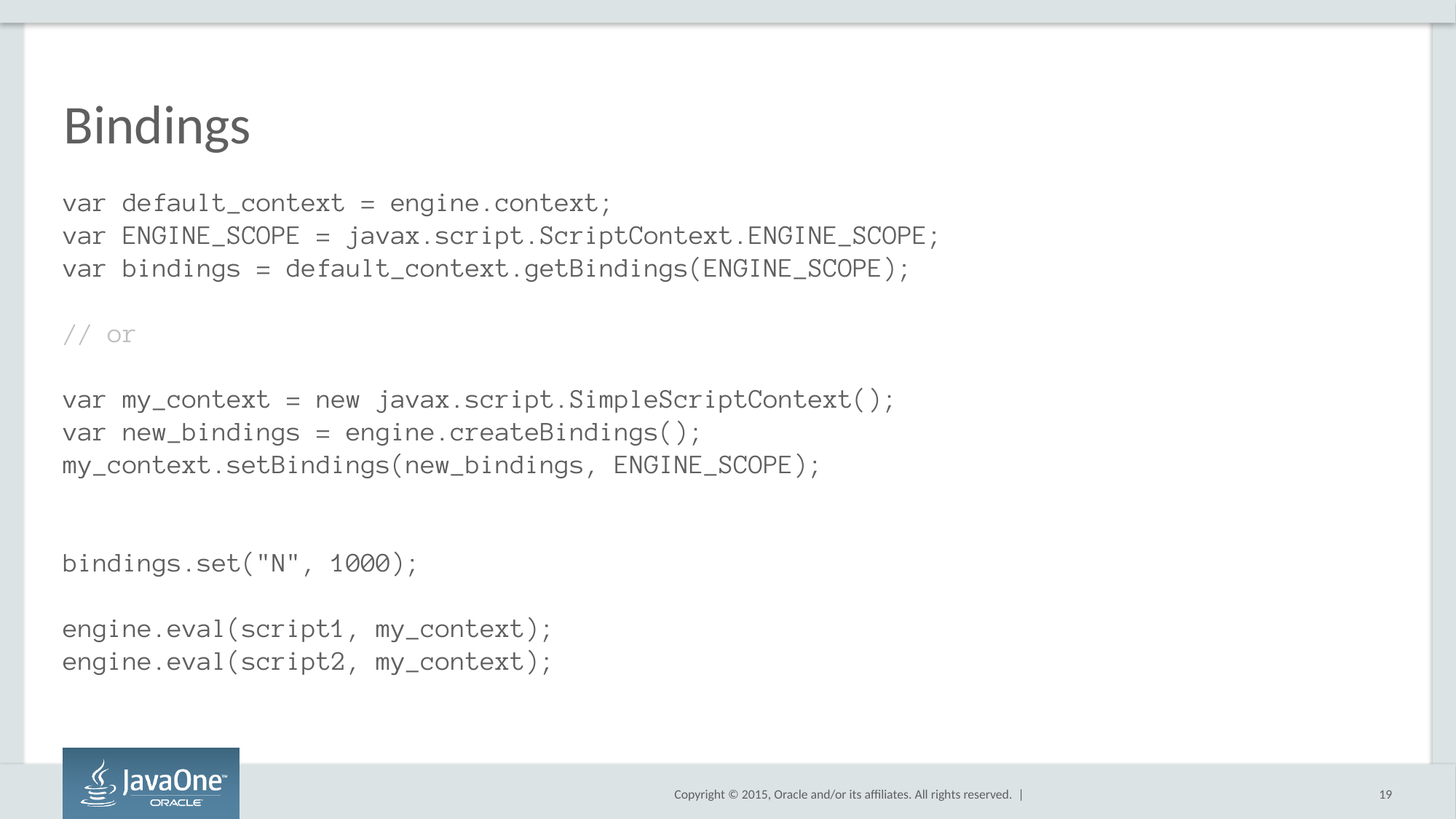

# Bindings
var default_context = engine.context;
var ENGINE_SCOPE = javax.script.ScriptContext.ENGINE_SCOPE;
var bindings = default_context.getBindings(ENGINE_SCOPE);

// or

var my_context = new javax.script.SimpleScriptContext();
var new_bindings = engine.createBindings();
my_context.setBindings(new_bindings, ENGINE_SCOPE);

bindings.set("N", 1000);

engine.eval(script1, my_context);
engine.eval(script2, my_context);

19